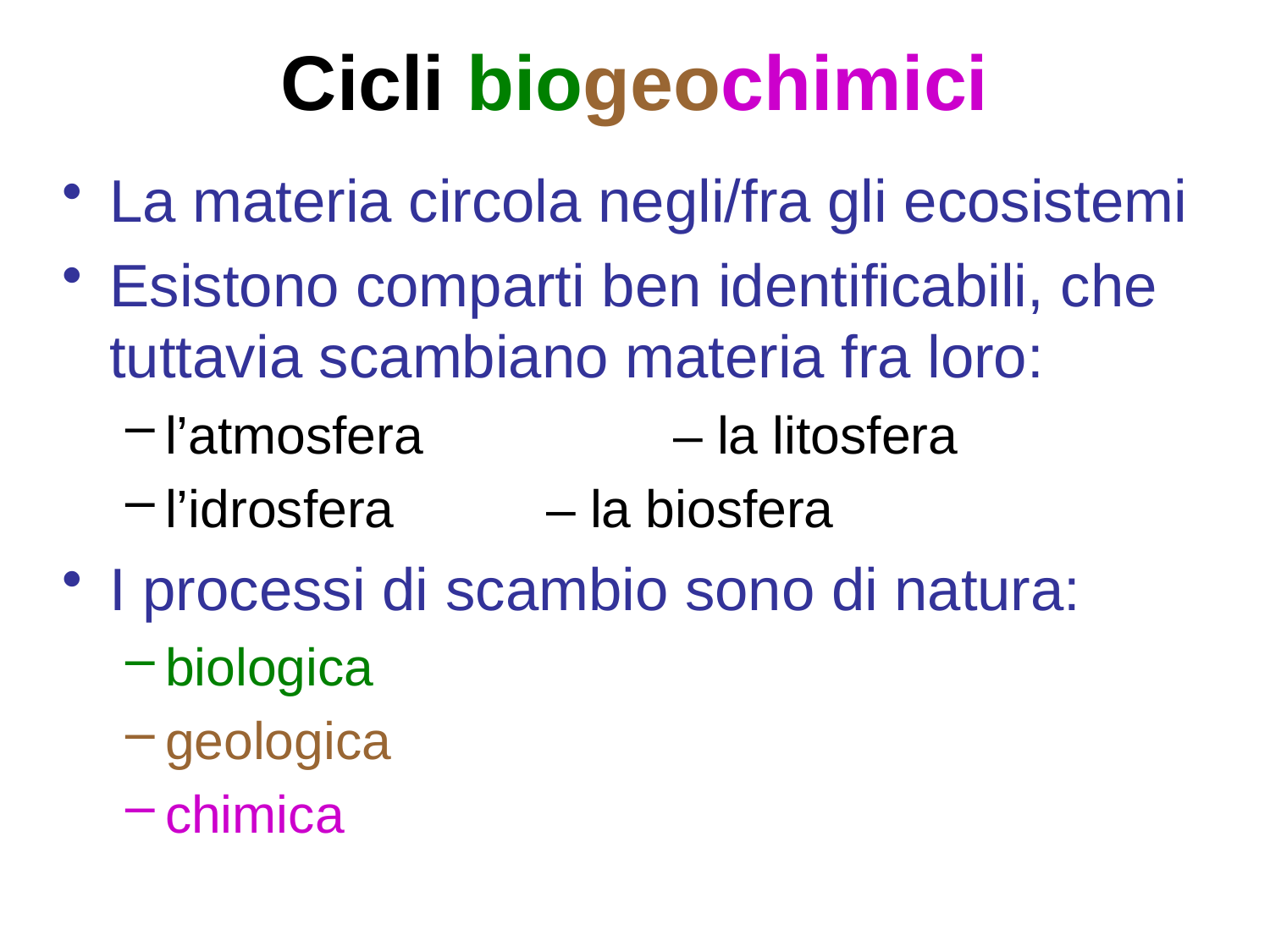

Cicli biogeochimici
La materia circola negli/fra gli ecosistemi
Esistono comparti ben identificabili, che tuttavia scambiano materia fra loro:
l’atmosfera		– la litosfera
l’idrosfera		– la biosfera
I processi di scambio sono di natura:
biologica
geologica
chimica